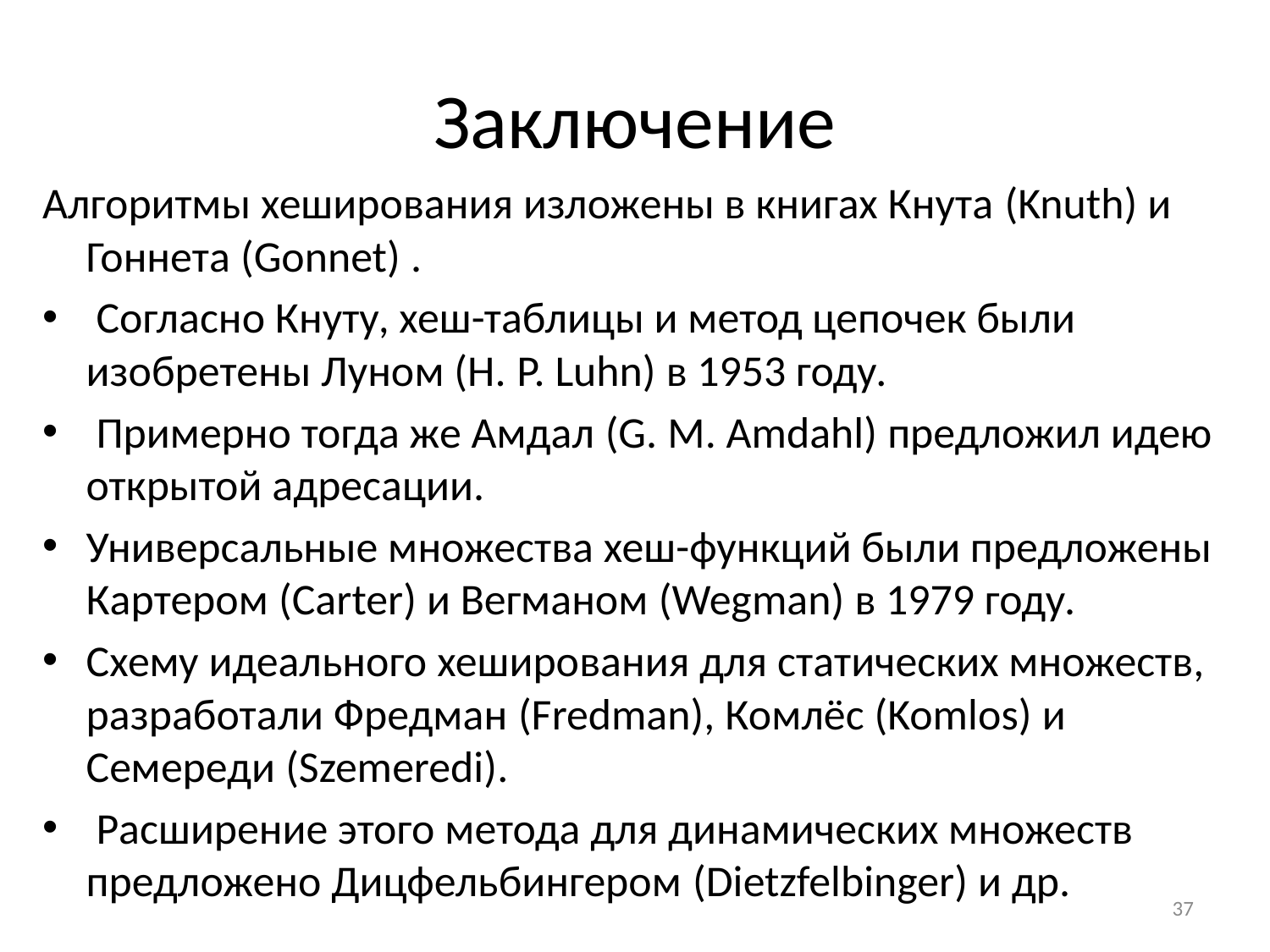

# Заключение
Алгоритмы хеширования изложены в книгах Кнута (Knuth) и Гоннета (Gonnet) .
 Согласно Кнуту, хеш-таблицы и метод цепочек были изобретены Луном (Н. P. Luhn) в 1953 году.
 Примерно тогда же Амдал (G. М. Amdahl) предложил идею открытой адресации.
Универсальные множества хеш-функций были предложены Картером (Carter) и Вегманом (Wegman) в 1979 году.
Схему идеального хеширования для статических множеств, разработали Фредман (Fredman), Комлёс (Komlos) и Семереди (Szemeredi).
 Расширение этого метода для динамических множеств предложено Дицфельбингером (Dietzfelbinger) и др.
37